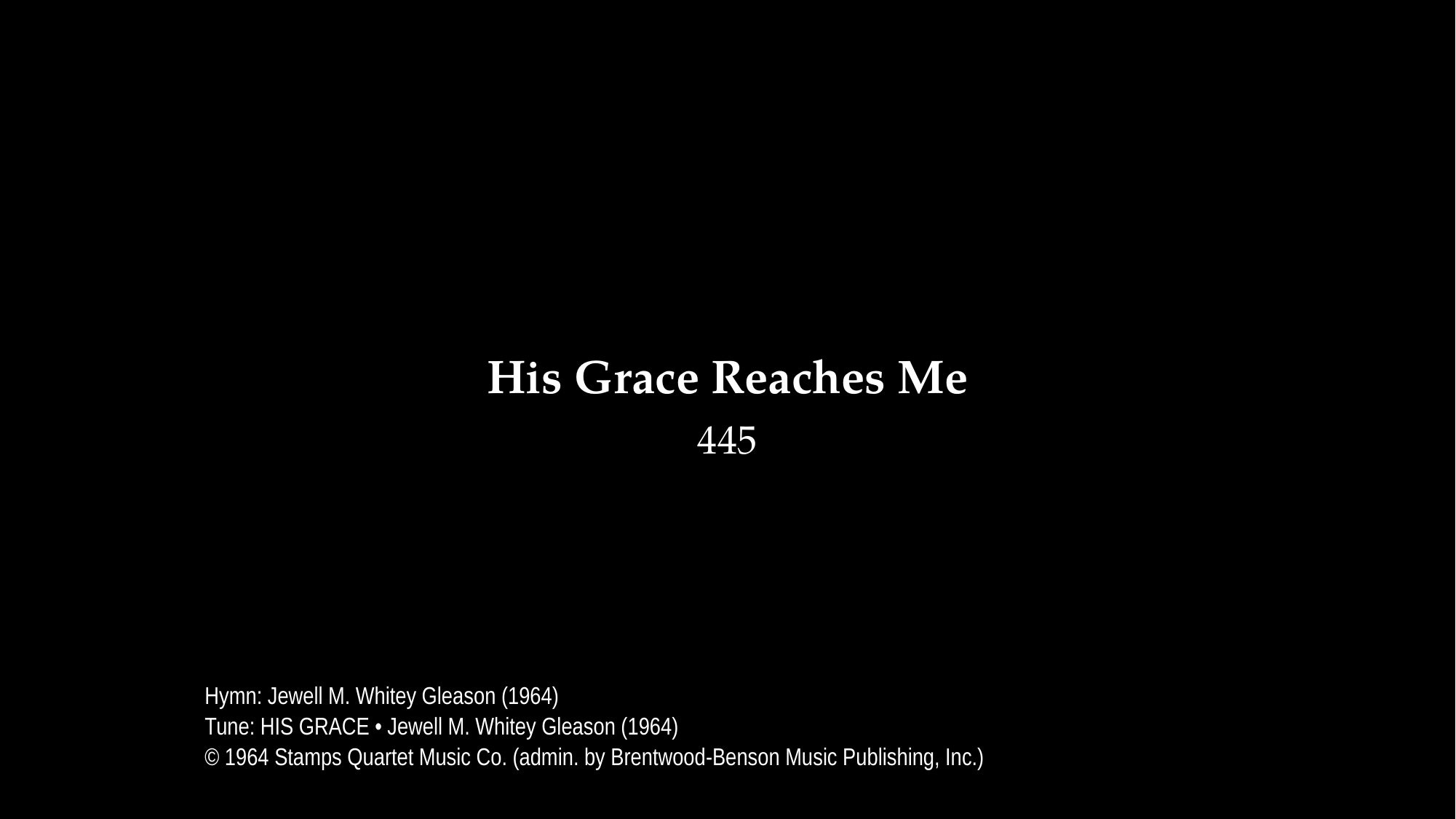

His Grace Reaches Me
445
Hymn: Jewell M. Whitey Gleason (1964)
Tune: HIS GRACE • Jewell M. Whitey Gleason (1964)
© 1964 Stamps Quartet Music Co. (admin. by Brentwood-Benson Music Publishing, Inc.)